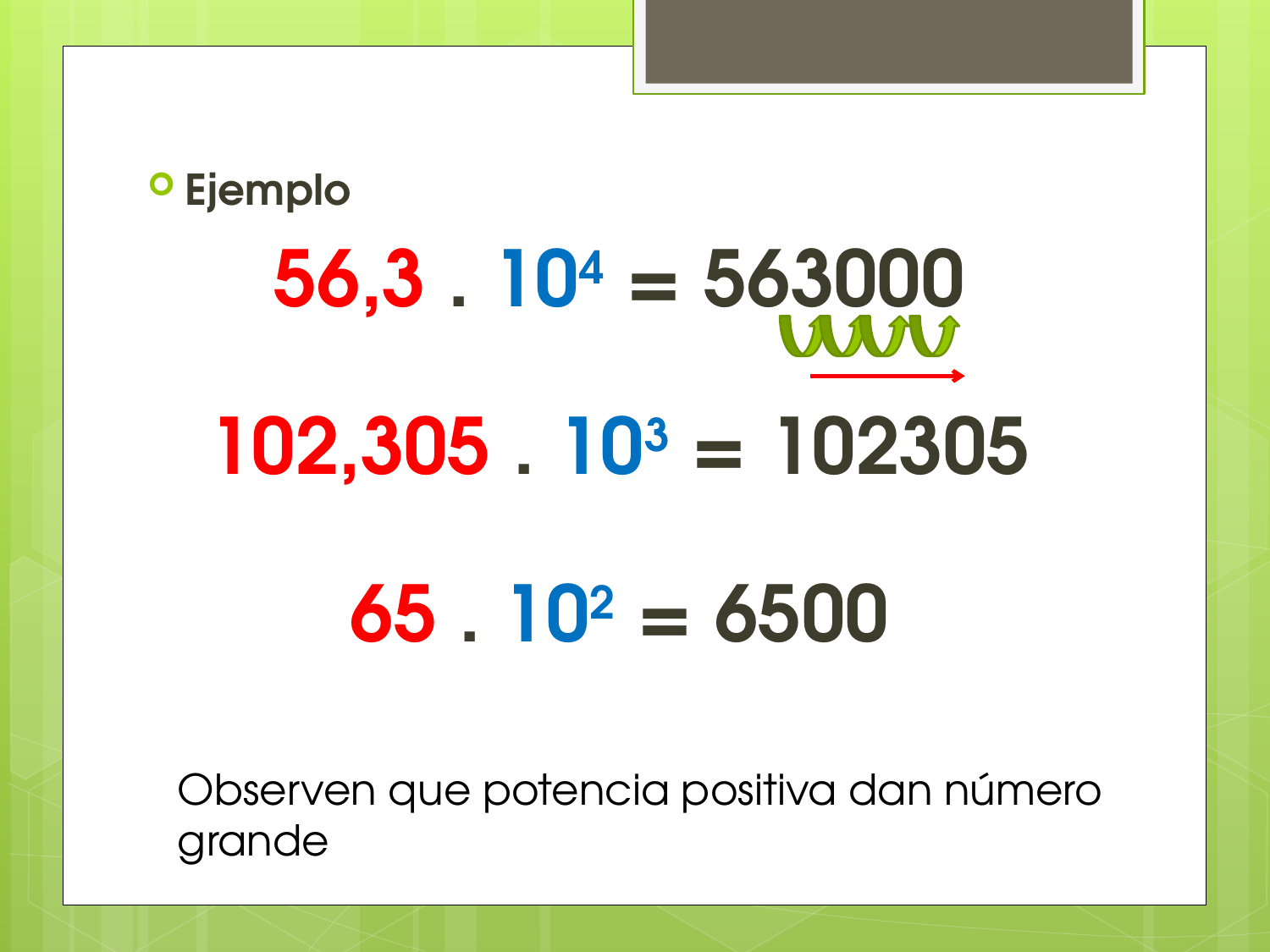

Ejemplo
56,3 . 104 = 563000

102,305 . 103 = 102305

65 . 102 = 6500

Observen que potencia positiva dan número grande